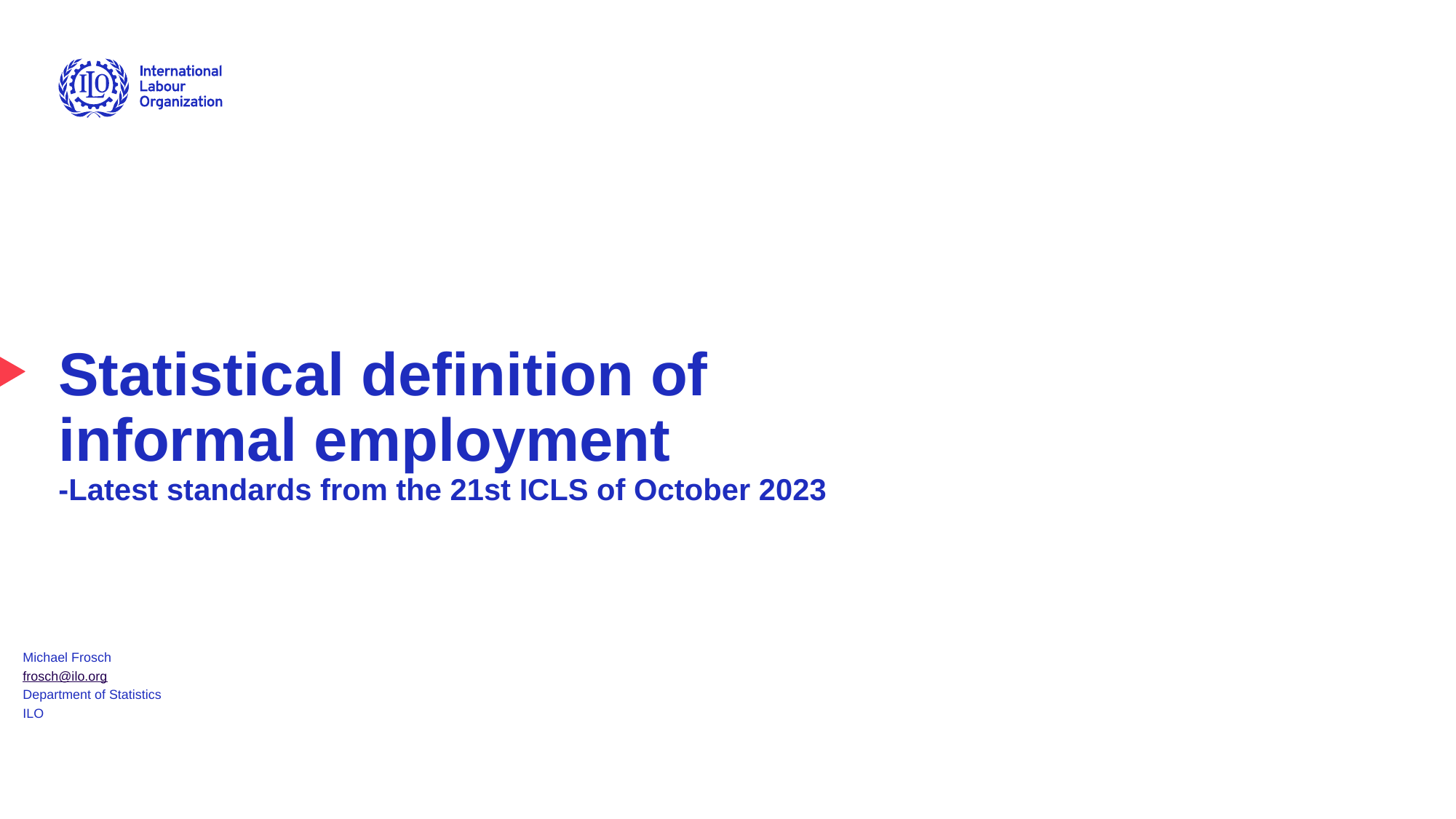

# Statistical definition of informal employment -Latest standards from the 21st ICLS of October 2023
Michael Frosch
frosch@ilo.org
Department of Statistics
ILO